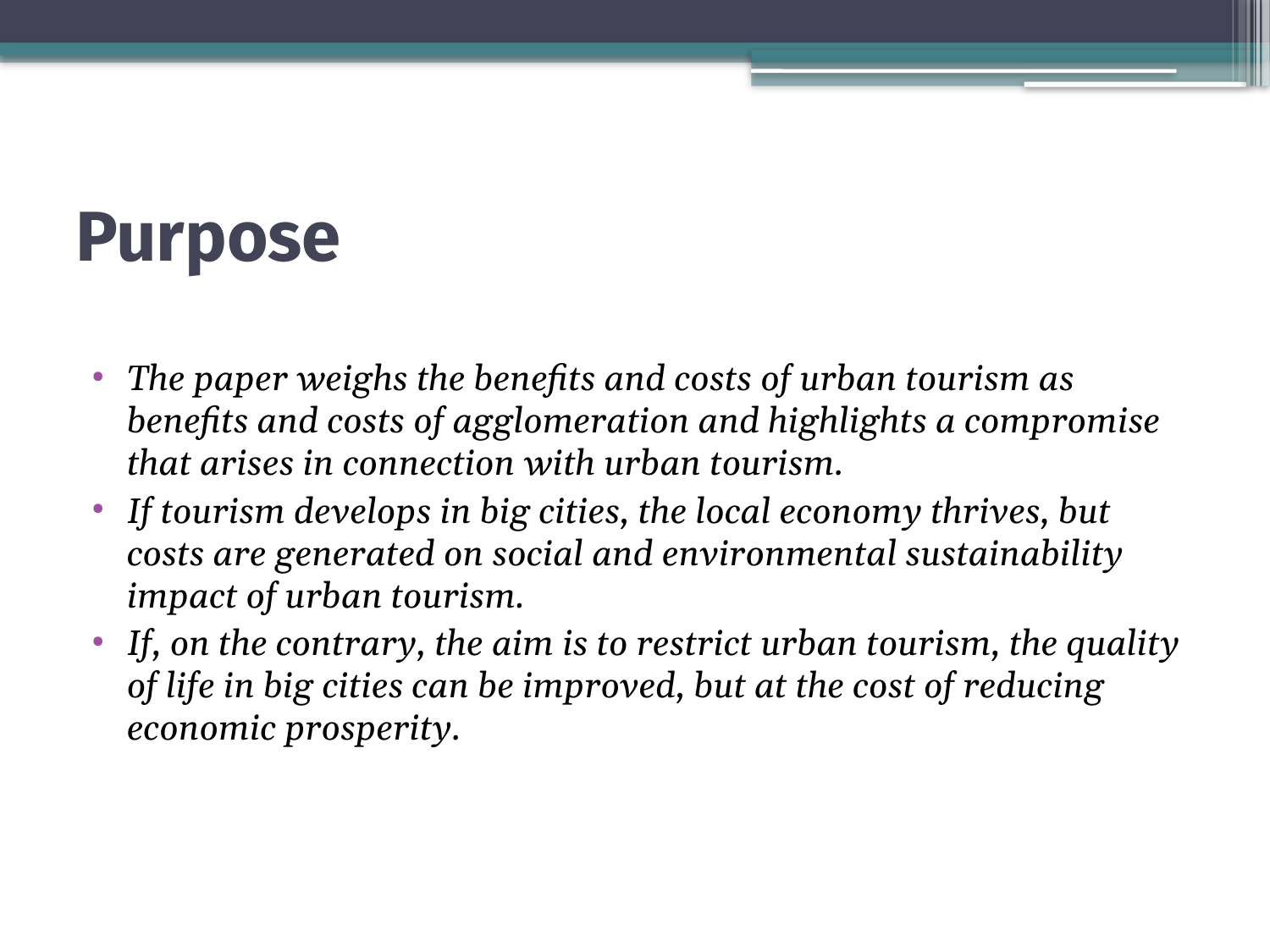

# Purpose
The paper weighs the benefits and costs of urban tourism as benefits and costs of agglomeration and highlights a compromise that arises in connection with urban tourism.
If tourism develops in big cities, the local economy thrives, but costs are generated on social and environmental sustainability impact of urban tourism.
If, on the contrary, the aim is to restrict urban tourism, the quality of life in big cities can be improved, but at the cost of reducing economic prosperity.